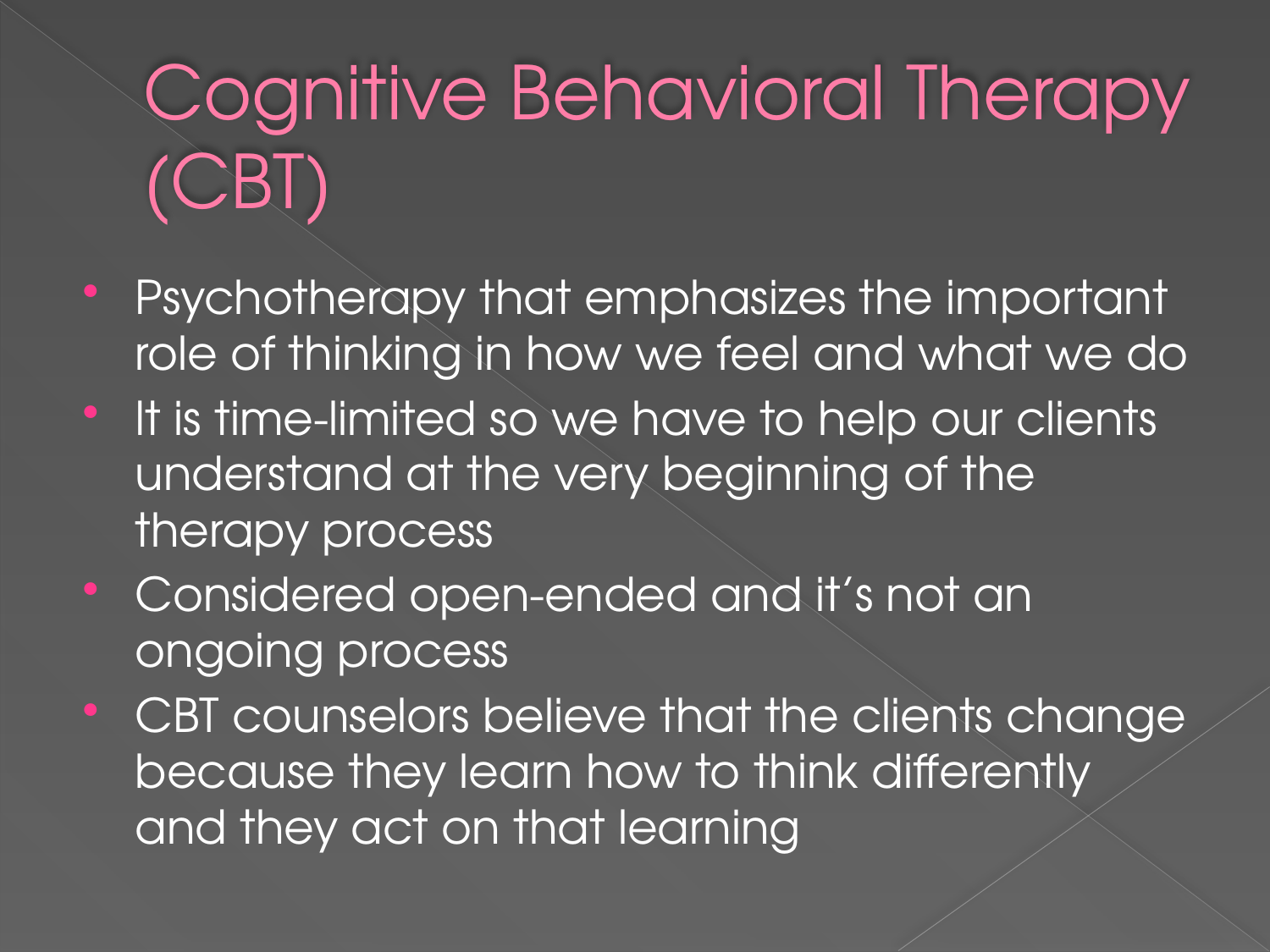

# Cognitive Behavioral Therapy (CBT)
Psychotherapy that emphasizes the important role of thinking in how we feel and what we do
It is time-limited so we have to help our clients understand at the very beginning of the therapy process
Considered open-ended and it’s not an ongoing process
CBT counselors believe that the clients change because they learn how to think differently and they act on that learning